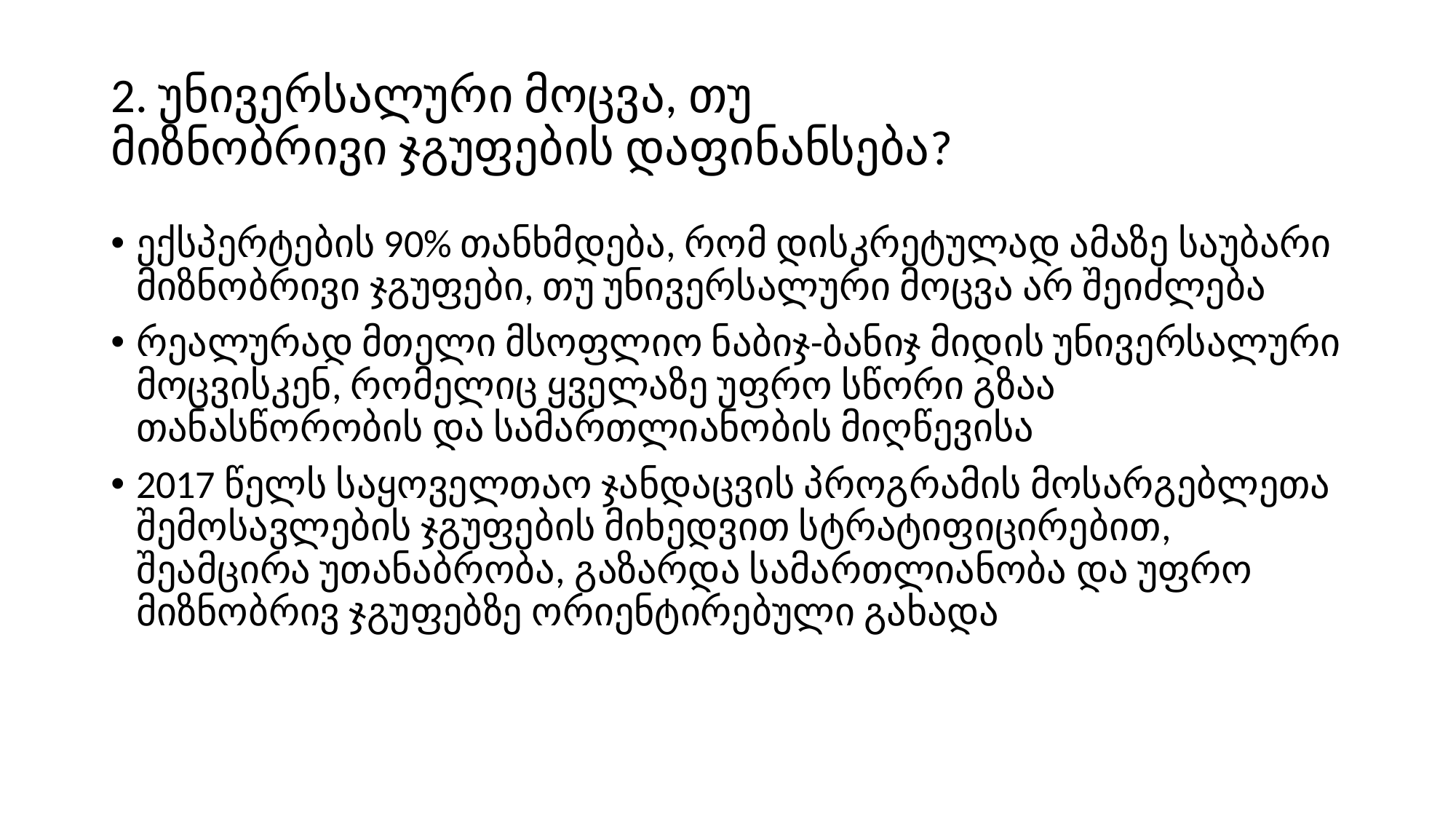

# 2. უნივერსალური მოცვა, თუ მიზნობრივი ჯგუფების დაფინანსება?
ექსპერტების 90% თანხმდება, რომ დისკრეტულად ამაზე საუბარი მიზნობრივი ჯგუფები, თუ უნივერსალური მოცვა არ შეიძლება
რეალურად მთელი მსოფლიო ნაბიჯ-ბანიჯ მიდის უნივერსალური მოცვისკენ, რომელიც ყველაზე უფრო სწორი გზაა თანასწორობის და სამართლიანობის მიღწევისა
2017 წელს საყოველთაო ჯანდაცვის პროგრამის მოსარგებლეთა შემოსავლების ჯგუფების მიხედვით სტრატიფიცირებით,  შეამცირა უთანაბრობა, გაზარდა სამართლიანობა და უფრო მიზნობრივ ჯგუფებზე ორიენტირებული გახადა